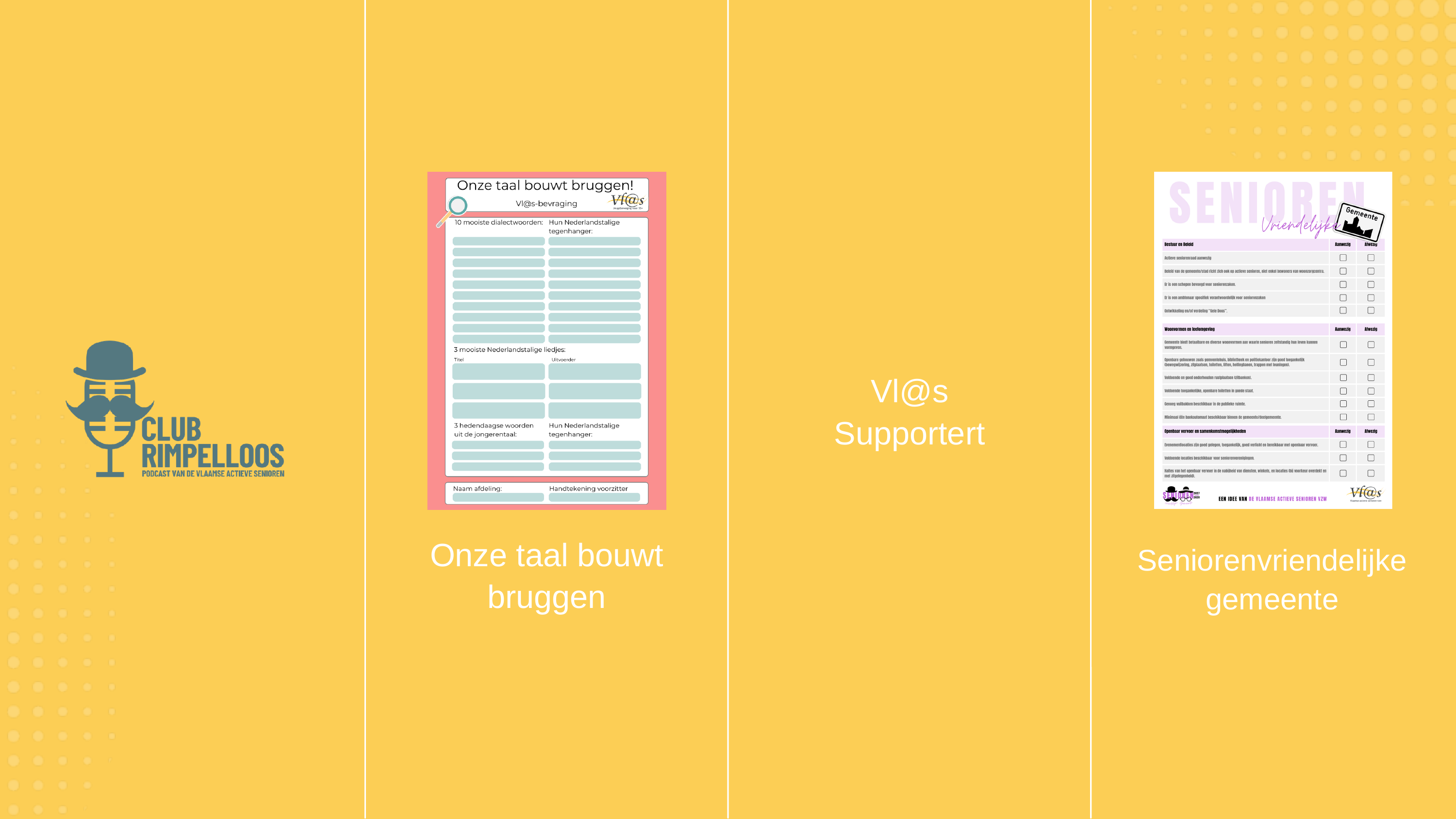

Vl@s Supportert

Onze taal bouwt bruggen
Seniorenvriendelijke gemeente